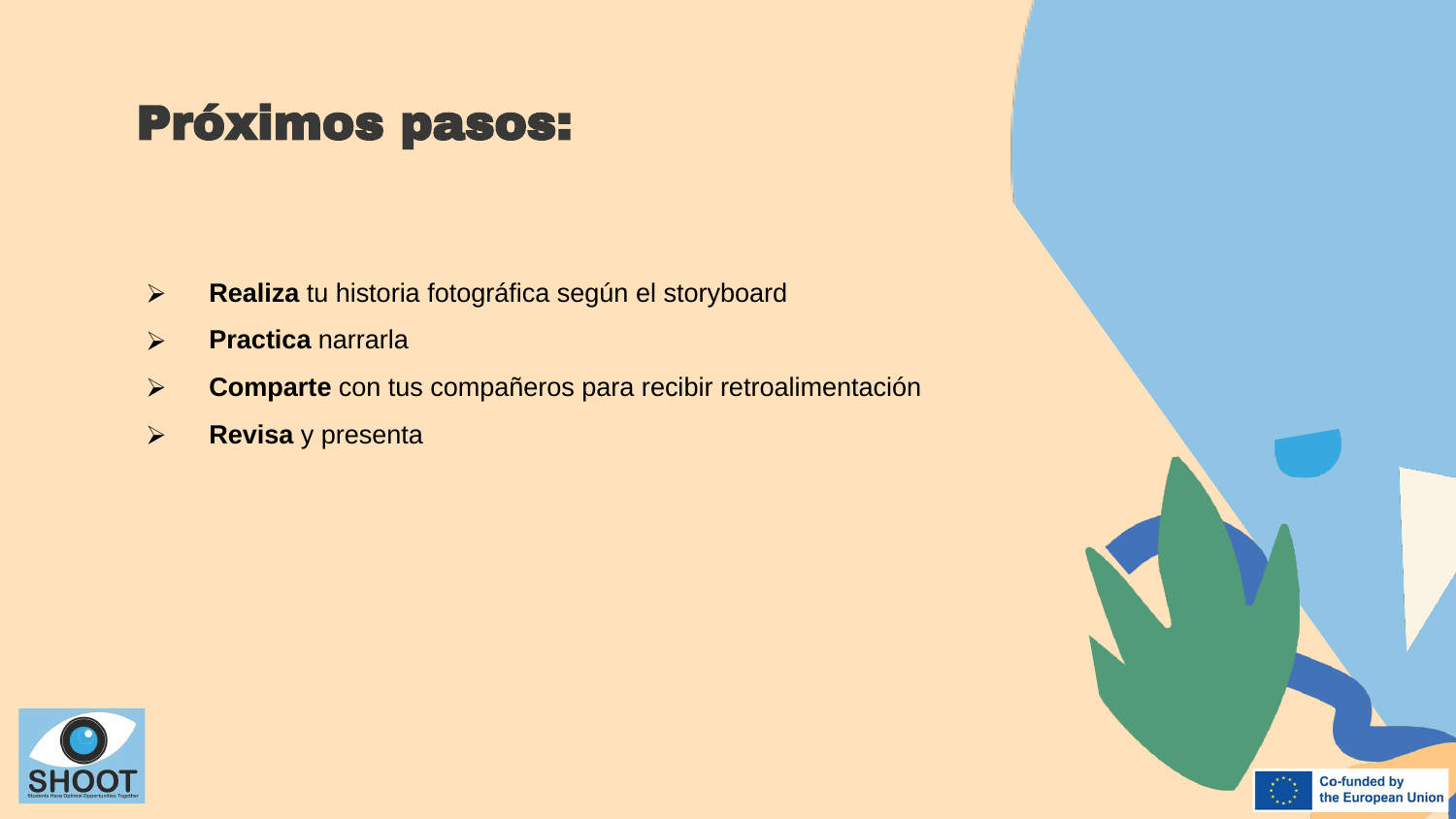

Próximos pasos:
Realiza tu historia fotográfica según el storyboard
Practica narrarla
Comparte con tus compañeros para recibir retroalimentación
Revisa y presenta